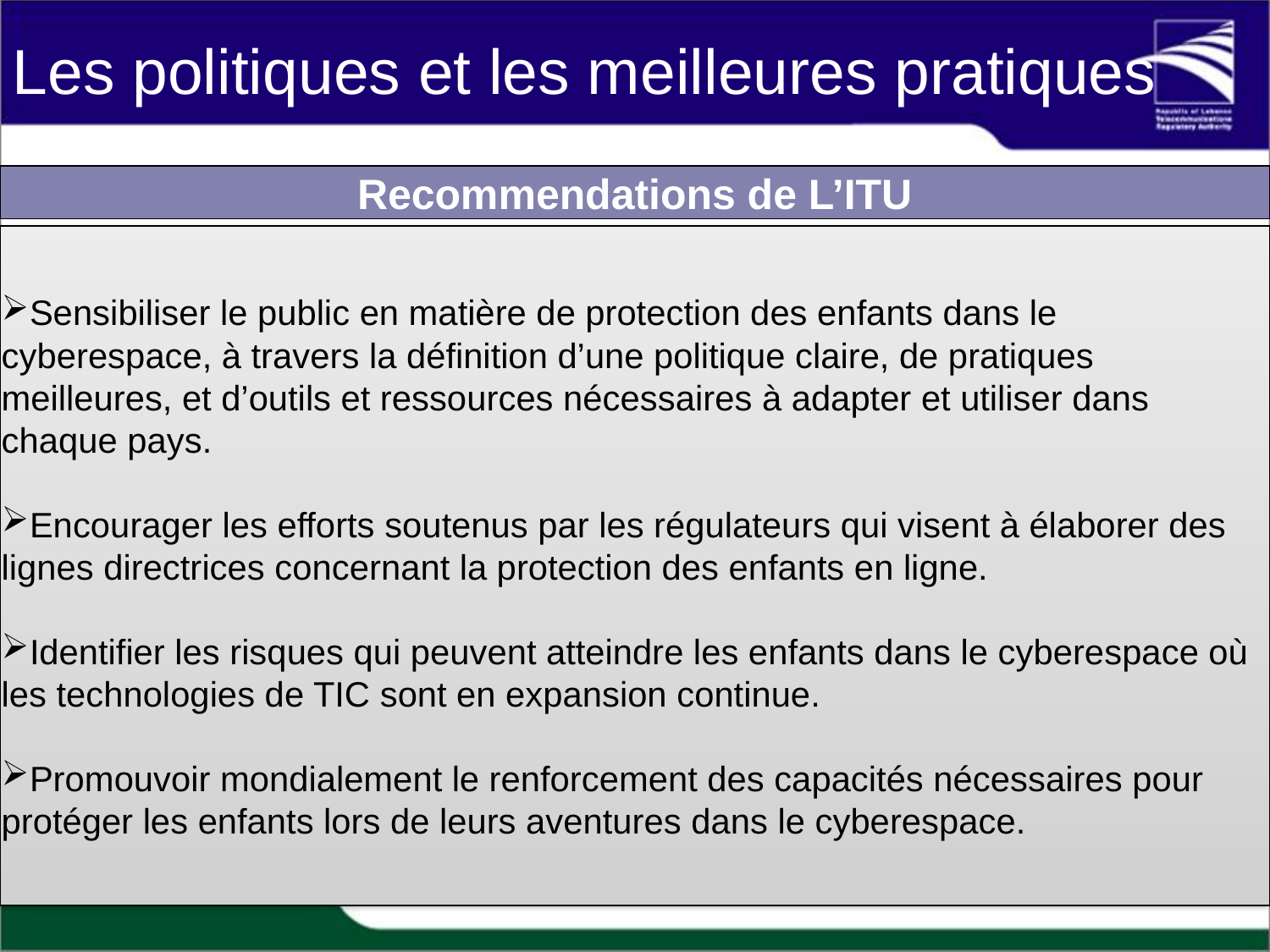

Les politiques et les meilleures pratiques
Recommendations de L’ITU
Sensibiliser le public en matière de protection des enfants dans le cyberespace, à travers la définition d’une politique claire, de pratiques meilleures, et d’outils et ressources nécessaires à adapter et utiliser dans chaque pays.

Encourager les efforts soutenus par les régulateurs qui visent à élaborer des lignes directrices concernant la protection des enfants en ligne.

Identifier les risques qui peuvent atteindre les enfants dans le cyberespace où les technologies de TIC sont en expansion continue.

Promouvoir mondialement le renforcement des capacités nécessaires pour protéger les enfants lors de leurs aventures dans le cyberespace.